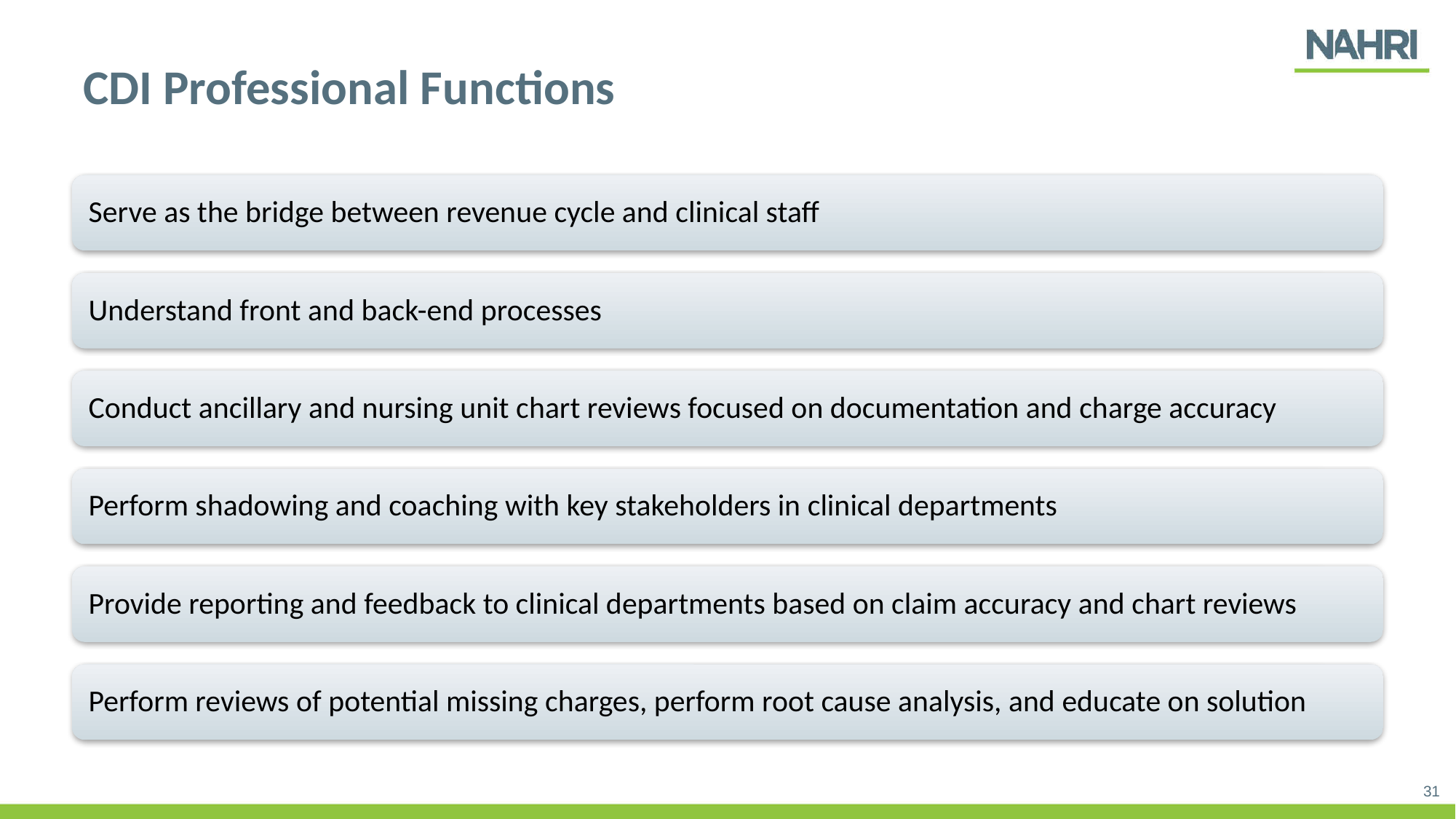

# CDI Professional Functions
Serve as the bridge between revenue cycle and clinical staff
Understand front and back-end processes
Conduct ancillary and nursing unit chart reviews focused on documentation and charge accuracy
Perform shadowing and coaching with key stakeholders in clinical departments
Provide reporting and feedback to clinical departments based on claim accuracy and chart reviews
Perform reviews of potential missing charges, perform root cause analysis, and educate on solution